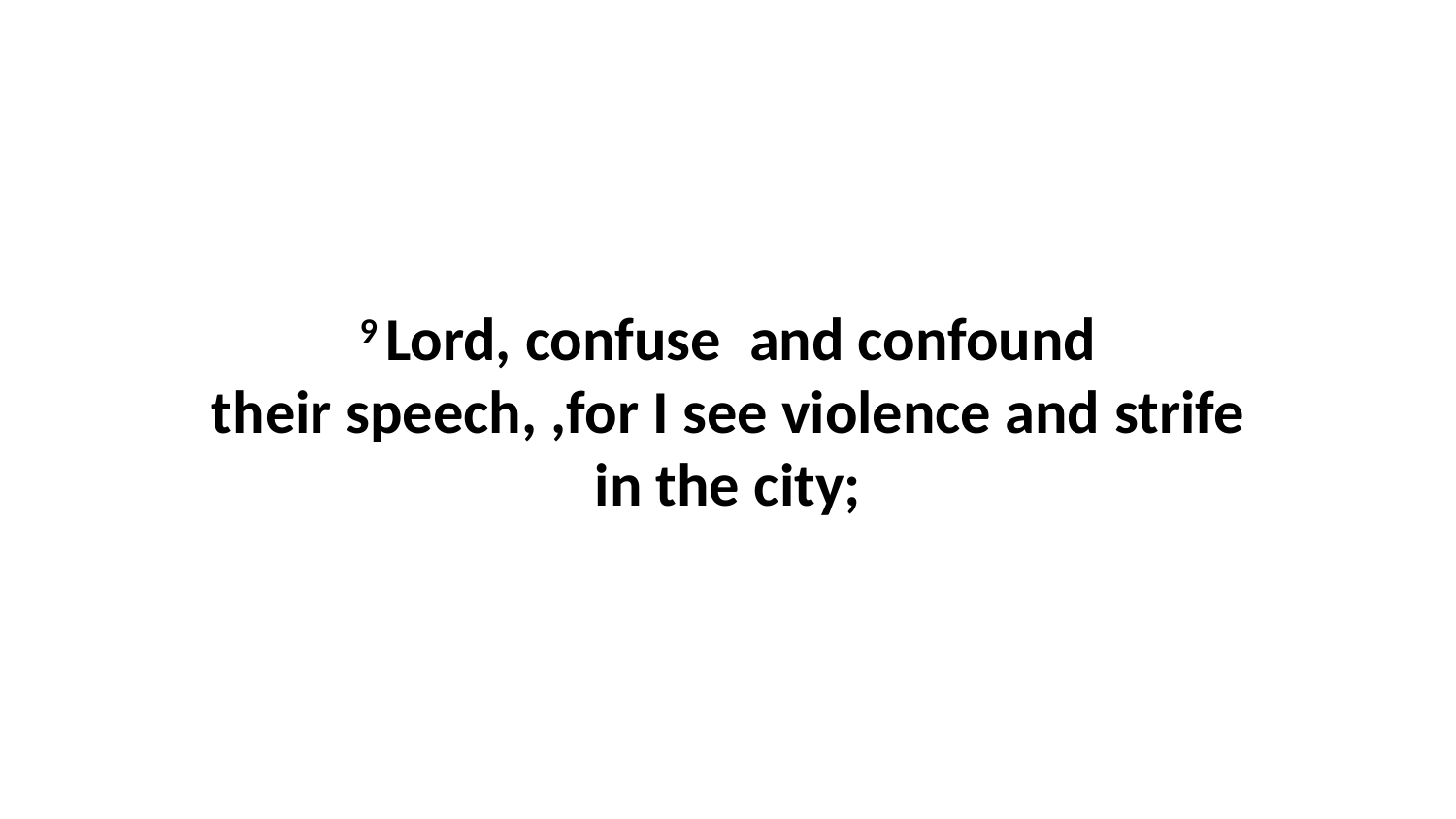

9 Lord, confuse  and confound their speech, ,for I see violence and strife in the city;